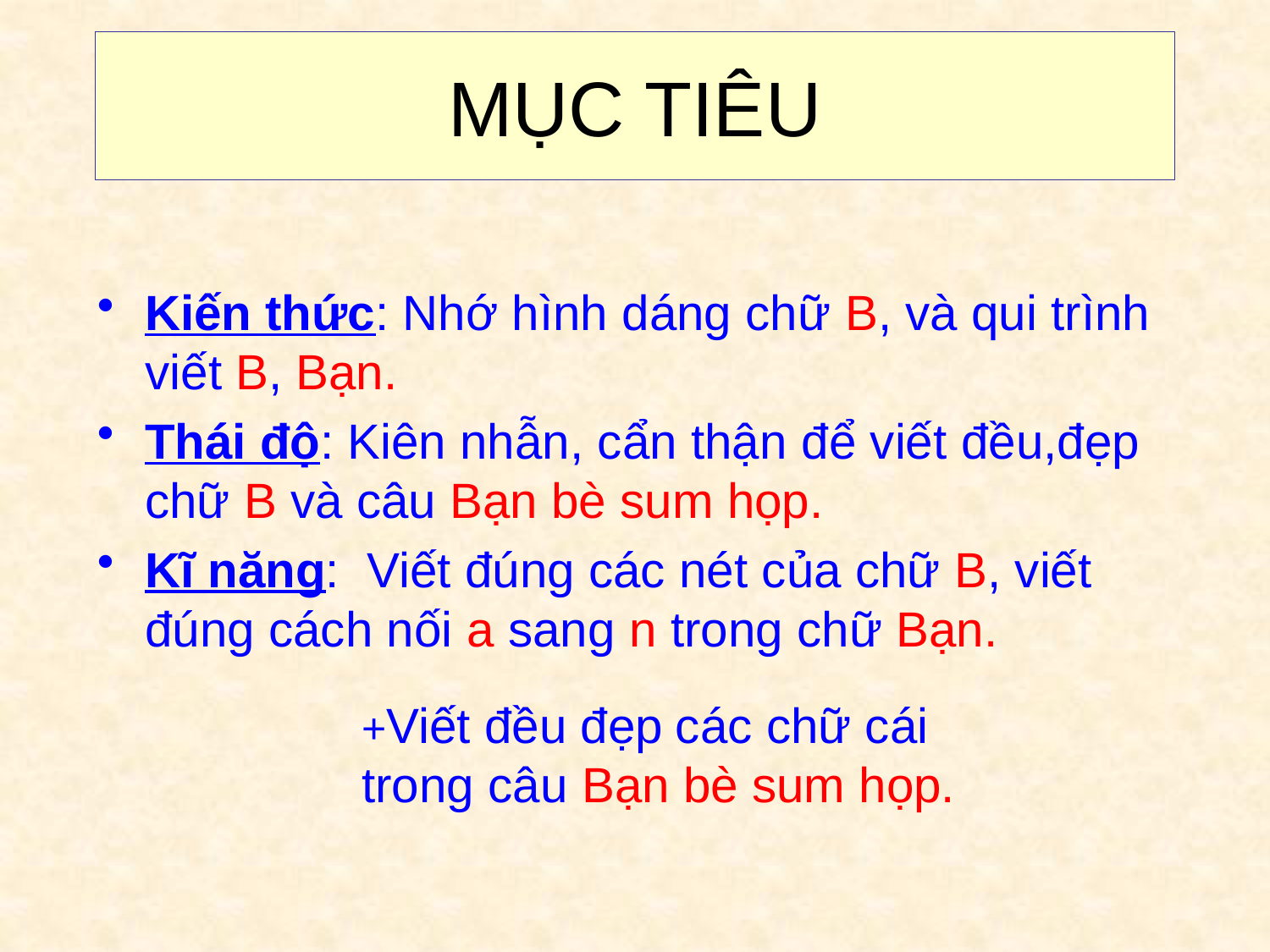

# MỤC TIÊU
Kiến thức: Nhớ hình dáng chữ B, và qui trình viết B, Bạn.
Thái độ: Kiên nhẫn, cẩn thận để viết đều,đẹp chữ B và câu Bạn bè sum họp.
Kĩ năng:  Viết đúng các nét của chữ B, viết đúng cách nối a sang n trong chữ Bạn.

+Viết đều đẹp các chữ cái trong câu Bạn bè sum họp.